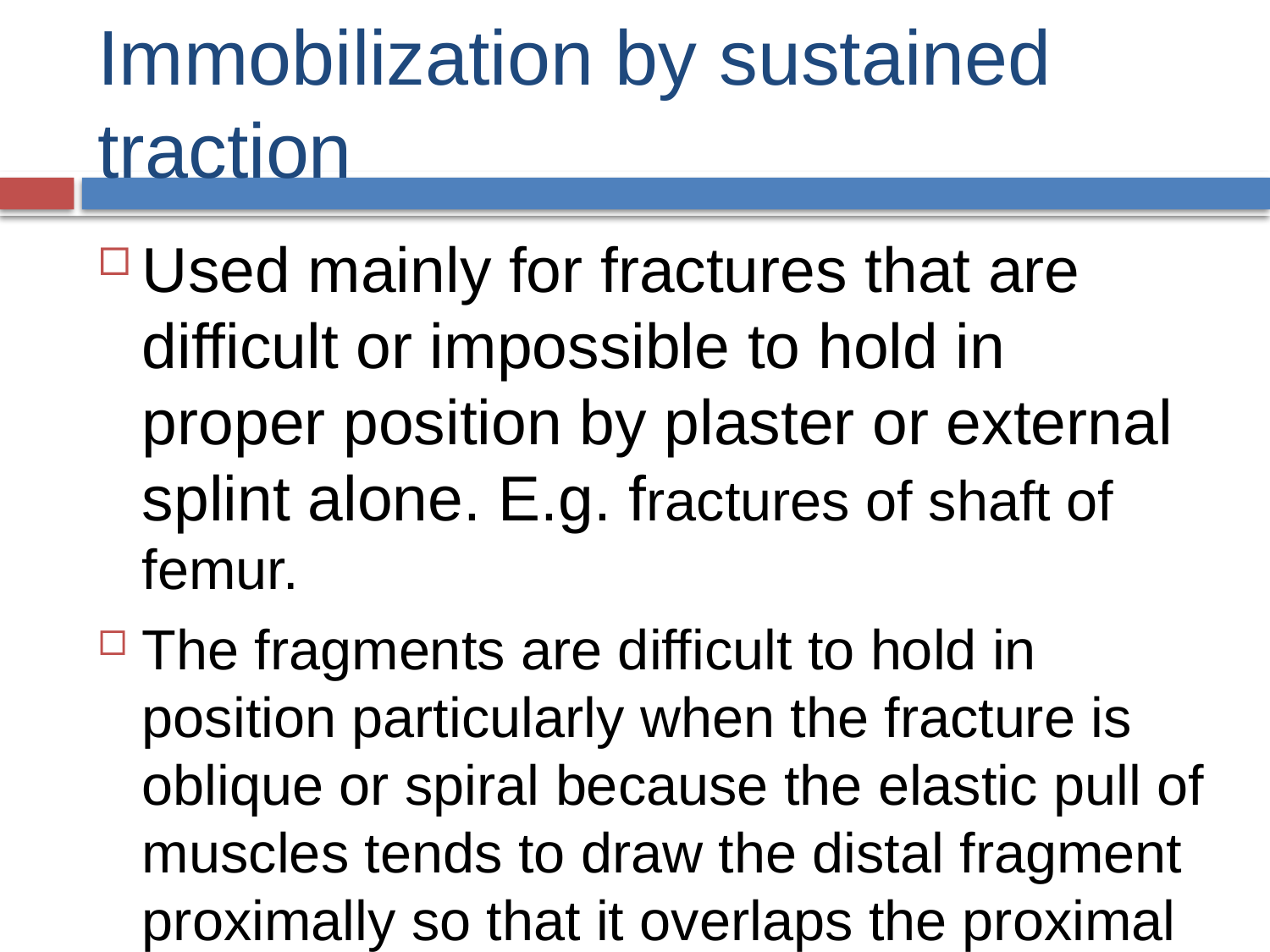

# Immobilization by sustained traction
Used mainly for fractures that are difficult or impossible to hold in proper position by plaster or external splint alone. E.g. fractures of shaft of femur.
The fragments are difficult to hold in position particularly when the fracture is oblique or spiral because the elastic pull of muscles tends to draw the distal fragment proximally so that it overlaps the proximal fragment.